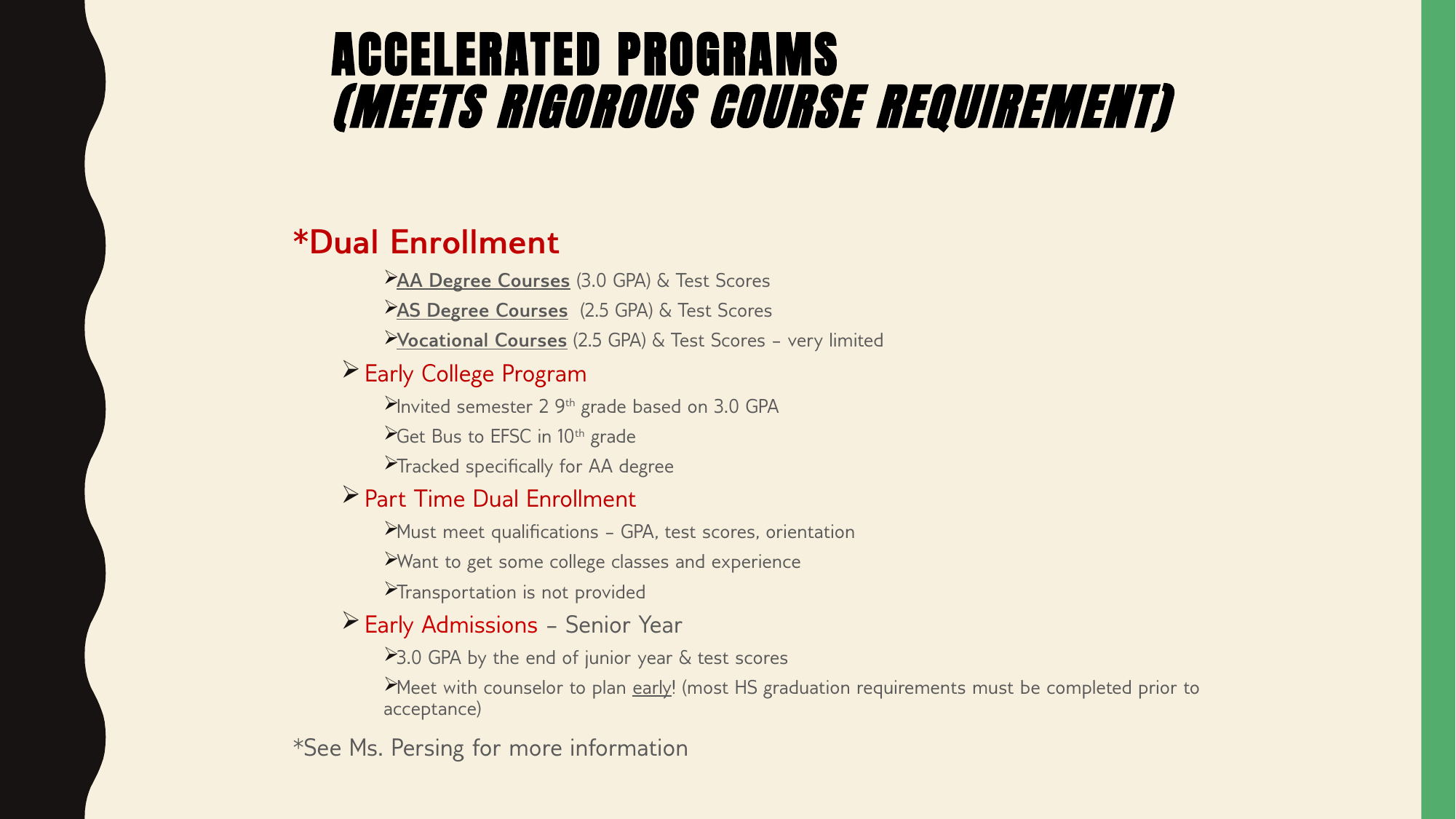

# Accelerated Programs (meets rigorous course requirement)
*Dual Enrollment
AA Degree Courses (3.0 GPA) & Test Scores
AS Degree Courses  (2.5 GPA) & Test Scores
Vocational Courses (2.5 GPA) & Test Scores – very limited
 Early College Program
Invited semester 2 9th grade based on 3.0 GPA
Get Bus to EFSC in 10th grade
Tracked specifically for AA degree
 Part Time Dual Enrollment
Must meet qualifications – GPA, test scores, orientation
Want to get some college classes and experience
Transportation is not provided
 Early Admissions – Senior Year
3.0 GPA by the end of junior year & test scores
Meet with counselor to plan early! (most HS graduation requirements must be completed prior to acceptance)
*See Ms. Persing for more information